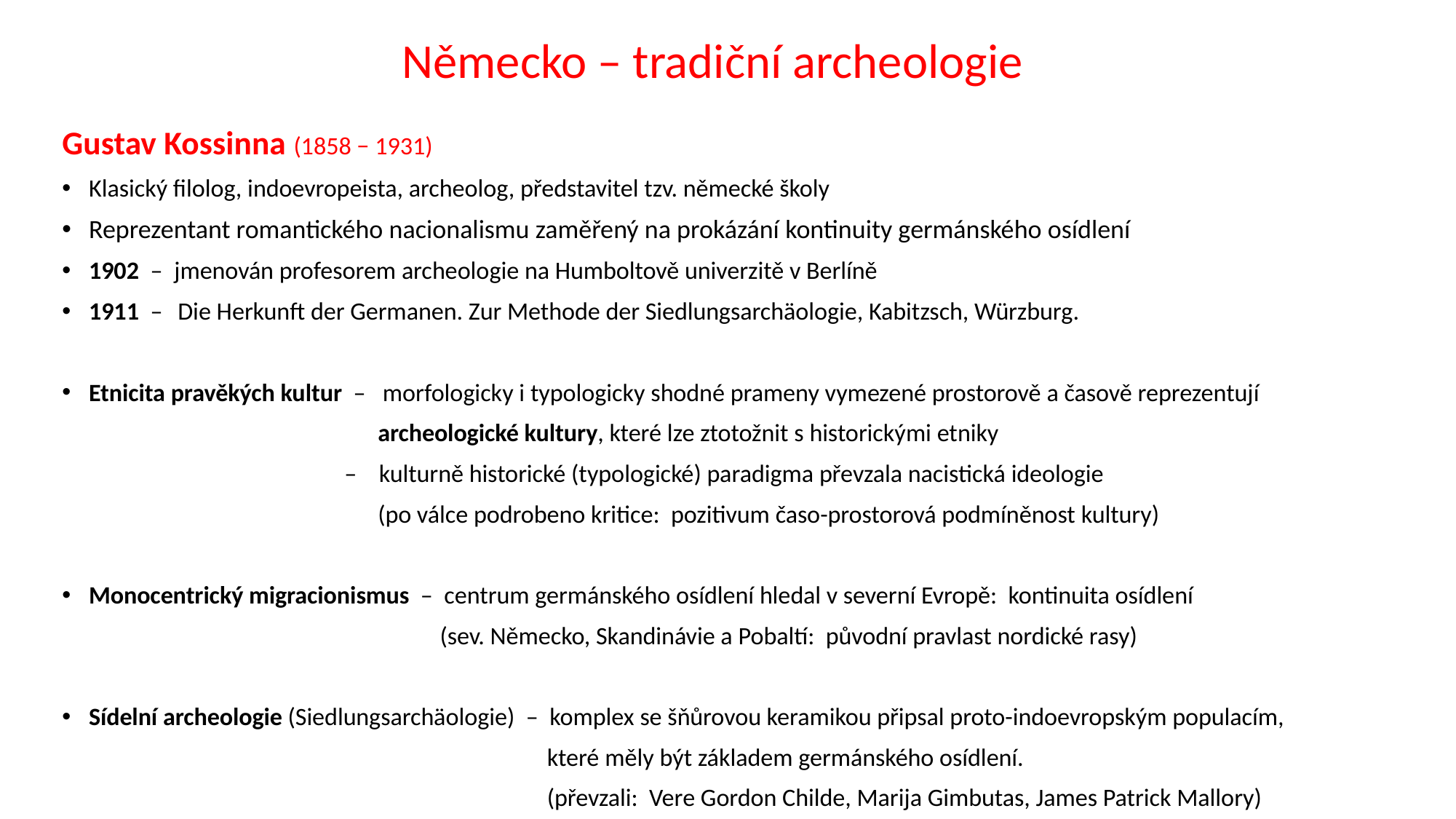

# Německo – tradiční archeologie
Gustav Kossinna (1858 − 1931)
Klasický filolog, indoevropeista, archeolog, představitel tzv. německé školy
Reprezentant romantického nacionalismu zaměřený na prokázání kontinuity germánského osídlení
1902  –  jmenován profesorem archeologie na Humboltově univerzitě v Berlíně
1911  –   Die Herkunft der Germanen. Zur Methode der Siedlungsarchäologie, Kabitzsch, Würzburg.

Etnicita pravěkých kultur  –   morfologicky i typologicky shodné prameny vymezené prostorově a časově reprezentují
                                                        archeologické kultury, které lze ztotožnit s historickými etniky
                                                  –    kulturně historické (typologické) paradigma převzala nacistická ideologie
                                                        (po válce podrobeno kritice:  pozitivum časo-prostorová podmíněnost kultury)

Monocentrický migracionismus  –  centrum germánského osídlení hledal v severní Evropě:  kontinuita osídlení
                                                                   (sev. Německo, Skandinávie a Pobaltí:  původní pravlast nordické rasy)

Sídelní archeologie (Siedlungsarchäologie)  –  komplex se šňůrovou keramikou připsal proto-indoevropským populacím,
                                                                                      které měly být základem germánského osídlení.
                                                                                      (převzali:  Vere Gordon Childe, Marija Gimbutas, James Patrick Mallory)